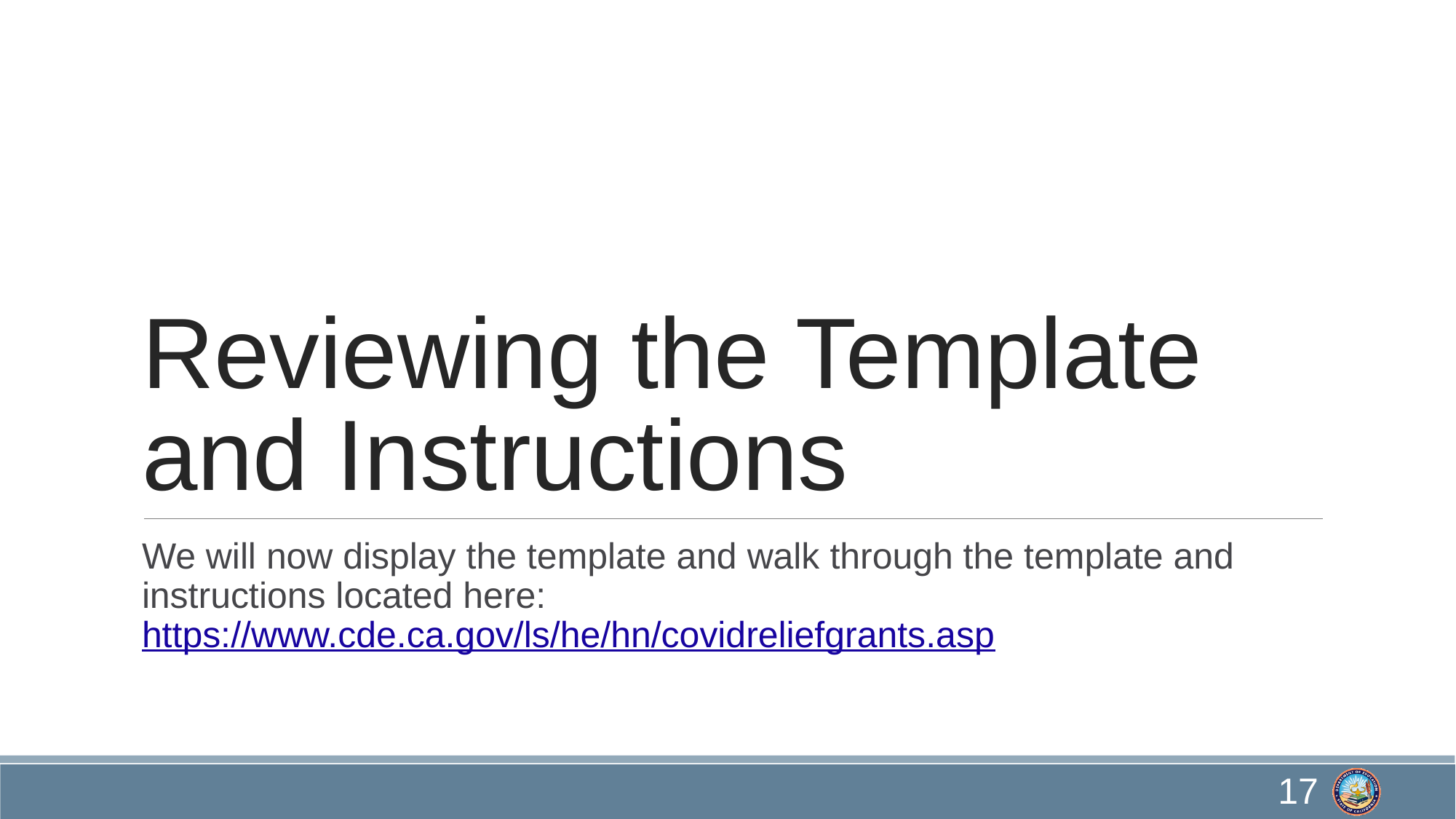

# Reviewing the Template and Instructions
We will now display the template and walk through the template and instructions located here: https://www.cde.ca.gov/ls/he/hn/covidreliefgrants.asp
17